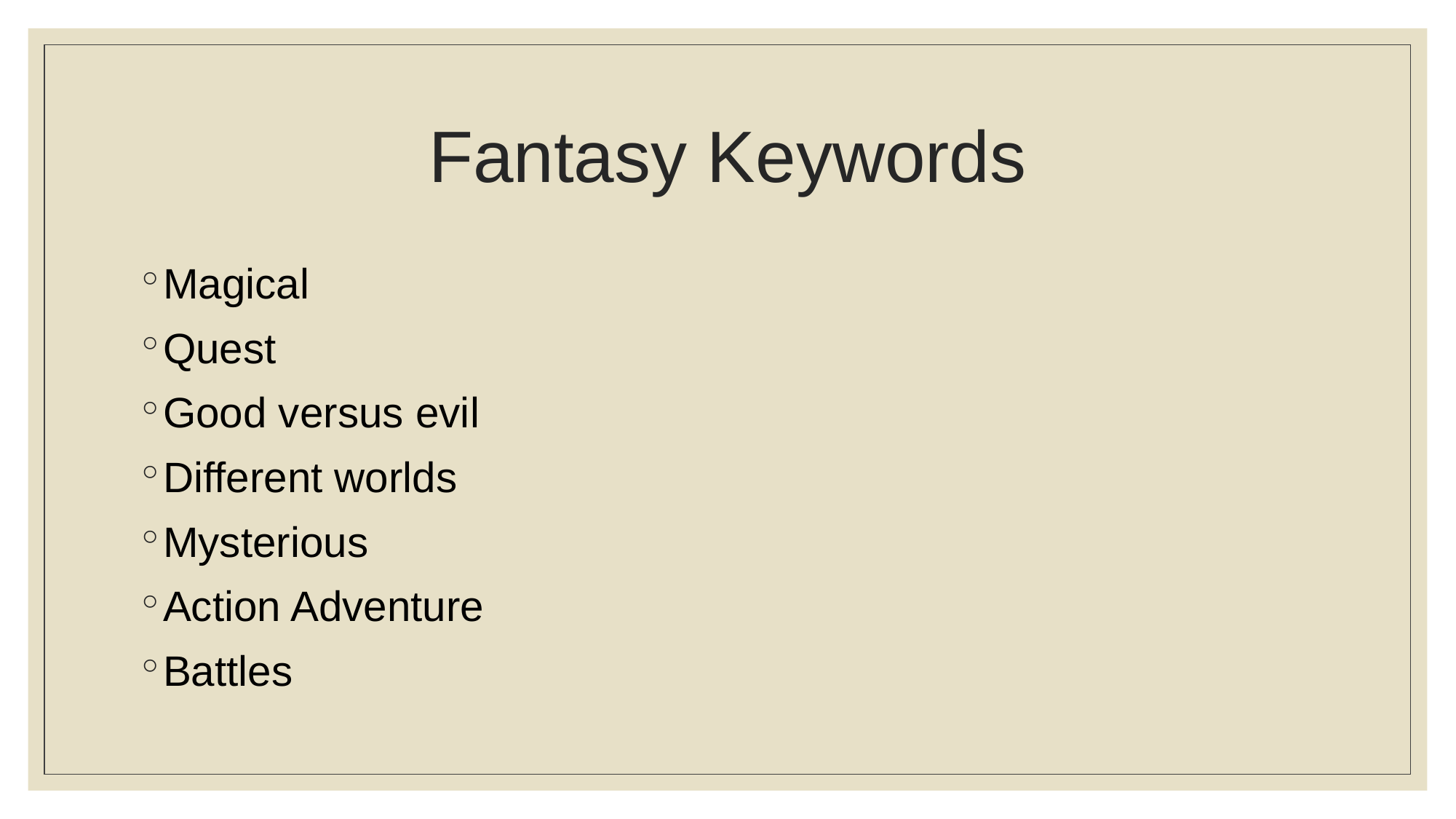

# Fantasy Keywords
Magical
Quest
Good versus evil
Different worlds
Mysterious
Action Adventure
Battles